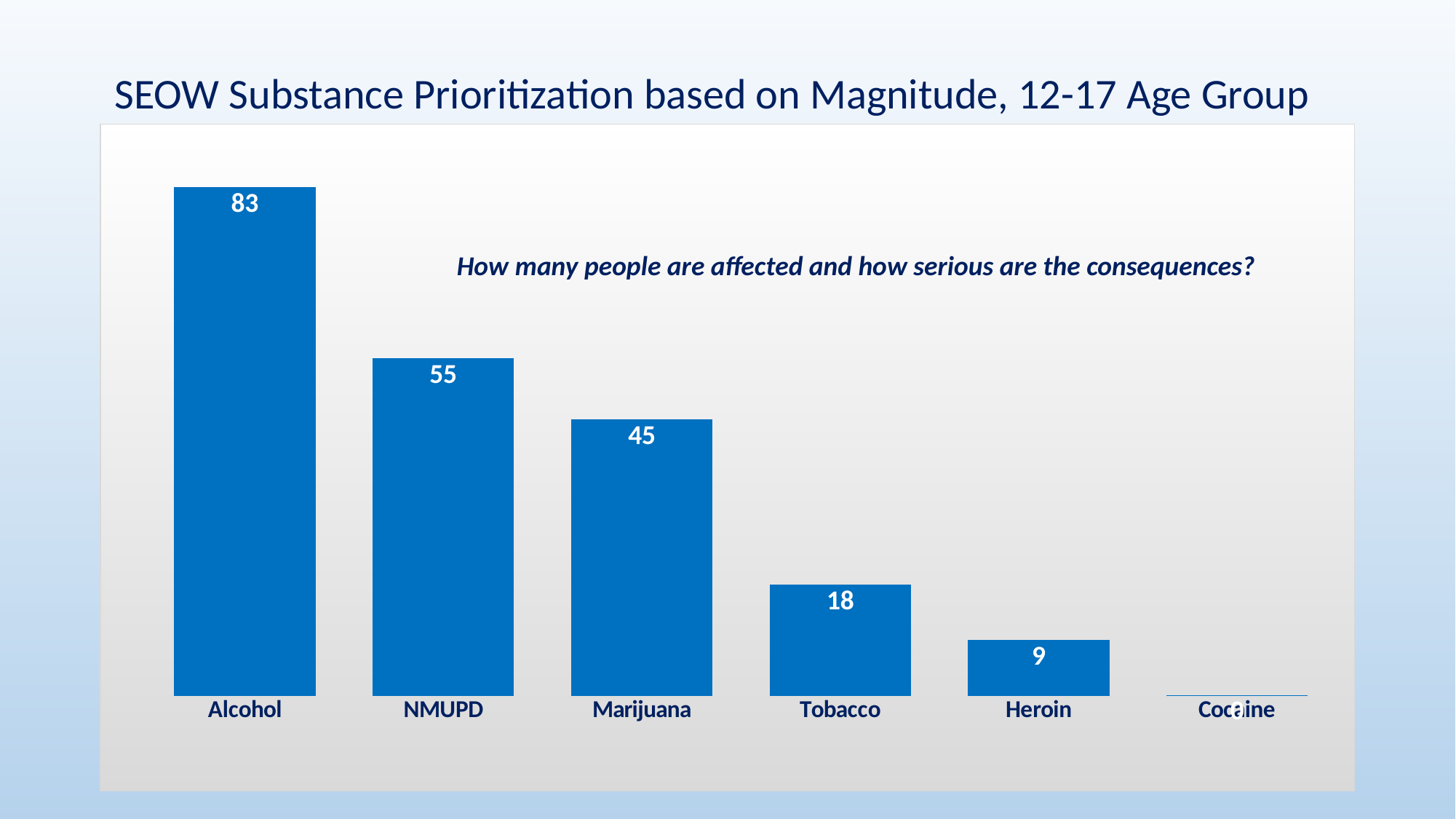

SEOW Substance Prioritization based on Magnitude, 12-17 Age Group

### Chart

| Category | Series 1 |
|---|---|
| Alcohol | 83.0 |
| NMUPD | 55.0 |
| Marijuana | 45.0 |
| Tobacco | 18.0 |
| Heroin | 9.0 |
| Cocaine | 0.0 |
How many people are affected and how serious are the consequences?